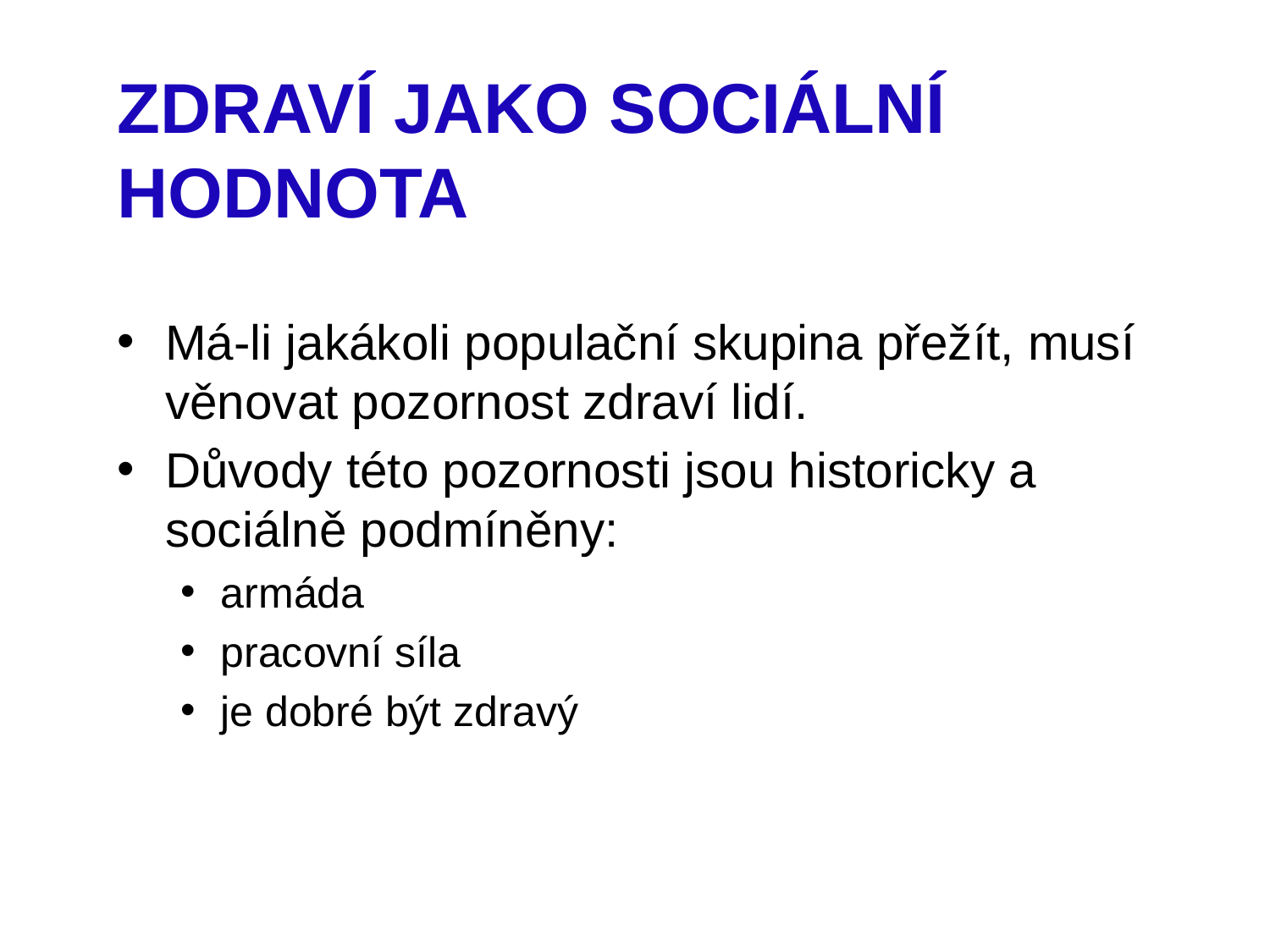

ZDRAVÍ JAKO SOCIÁLNÍ HODNOTA

Má-li jakákoli populační skupina přežít, musí věnovat pozornost zdraví lidí.
Důvody této pozornosti jsou historicky a sociálně podmíněny:
armáda
pracovní síla
je dobré být zdravý